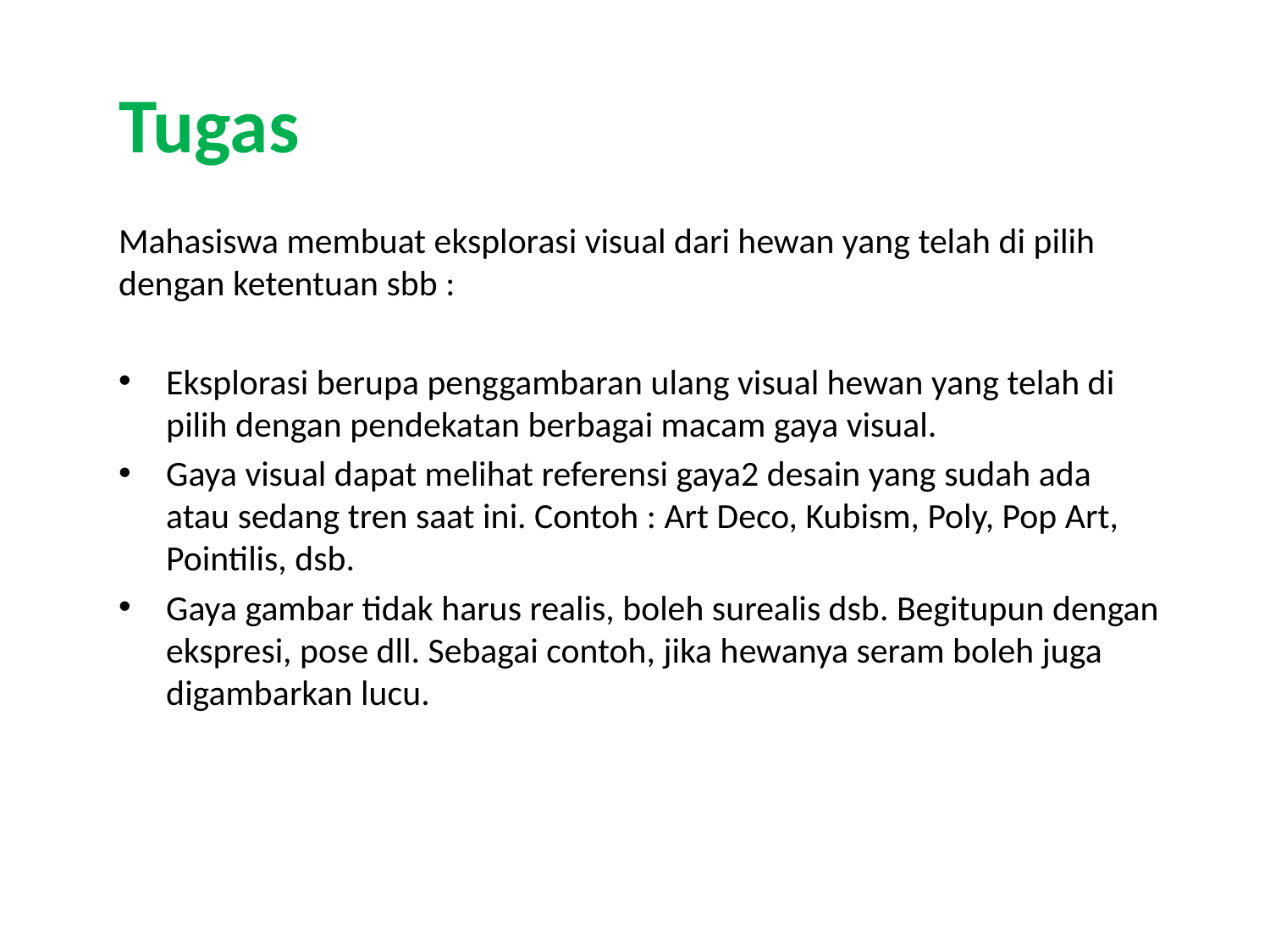

# Tugas
Mahasiswa membuat eksplorasi visual dari hewan yang telah di pilih dengan ketentuan sbb :

Eksplorasi berupa penggambaran ulang visual hewan yang telah di pilih dengan pendekatan berbagai macam gaya visual.
Gaya visual dapat melihat referensi gaya2 desain yang sudah ada atau sedang tren saat ini. Contoh : Art Deco, Kubism, Poly, Pop Art, Pointilis, dsb.
Gaya gambar tidak harus realis, boleh surealis dsb. Begitupun dengan ekspresi, pose dll. Sebagai contoh, jika hewanya seram boleh juga digambarkan lucu.